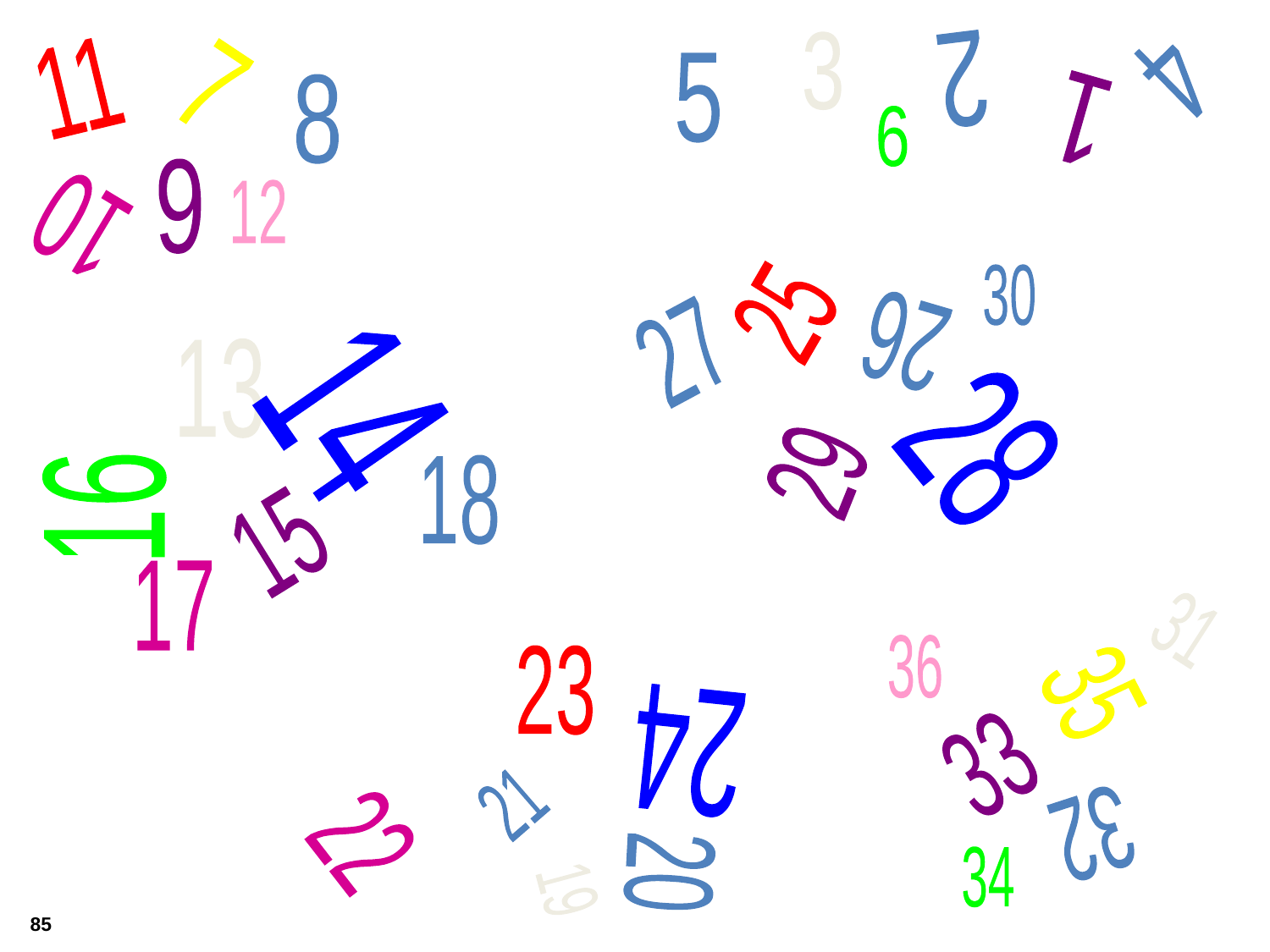

3
2
4
11
7
5
8
1
6
9
10
12
30
25
26
27
14
13
28
29
16
18
15
17
31
36
23
35
24
33
21
32
22
20
34
19
85